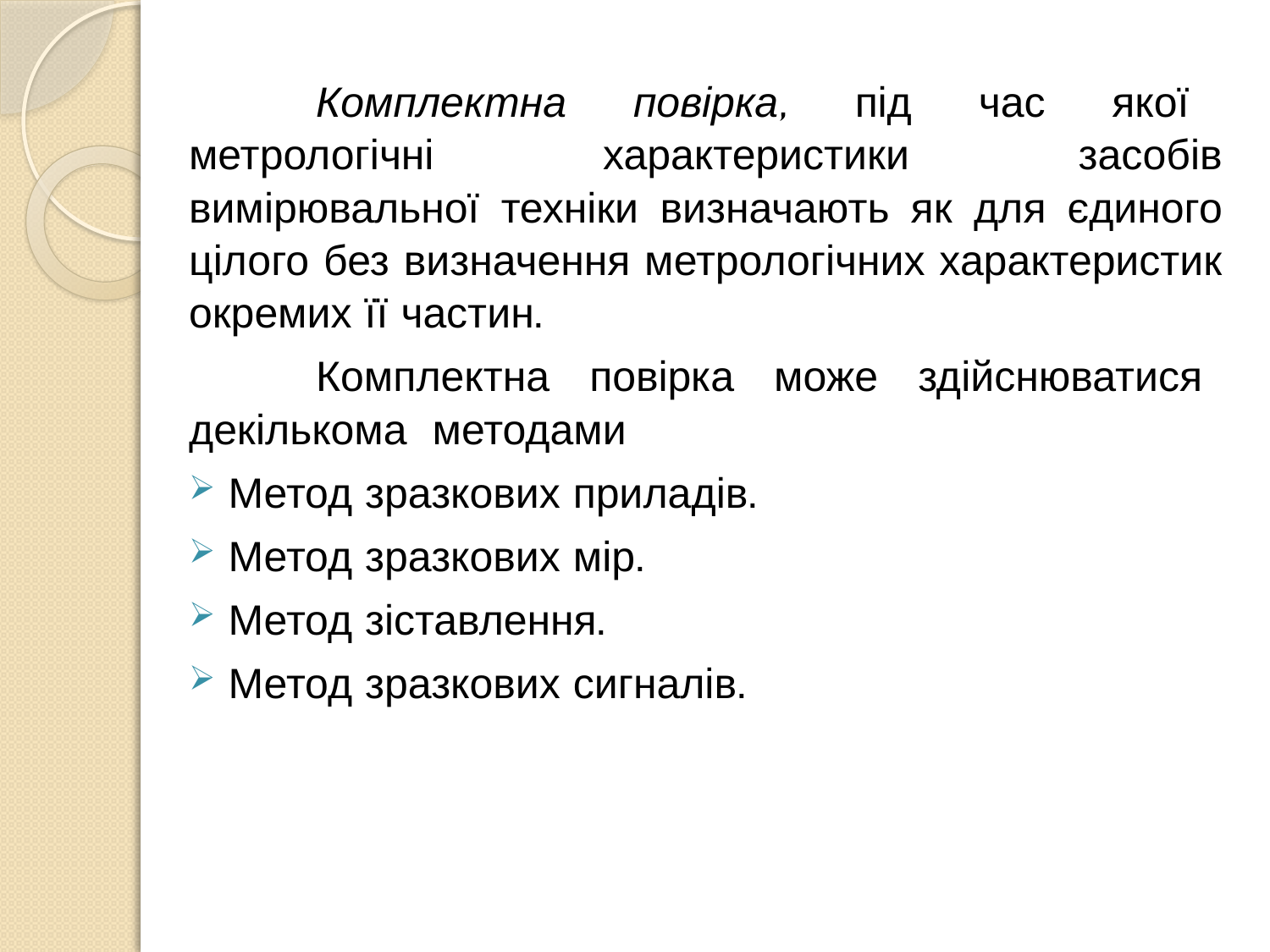

Комплектна  повірка,  під  час  якої  метрологічні  характеристики  засобів вимірювальної техніки визначають як для єдиного цілого без визначення метрологічних характеристик окремих її частин.
	Комплектна  повірка  може  здійснюватися  декількома  методами
Метод зразкових приладів.
Метод зразкових мір.
Метод зіставлення.
Метод зразкових сигналів.